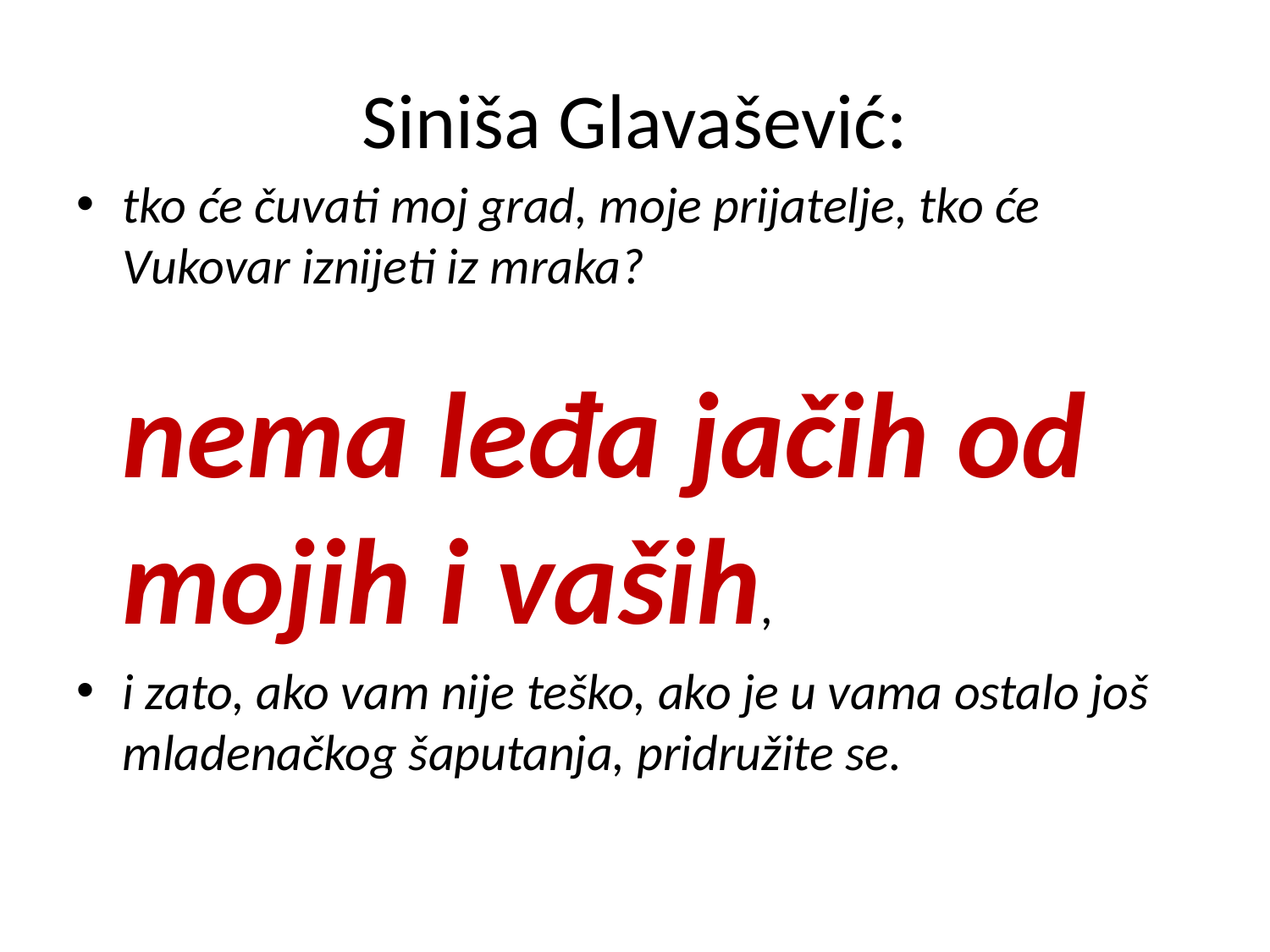

# Siniša Glavašević:
tko će čuvati moj grad, moje prijatelje, tko će Vukovar iznijeti iz mraka?
nema leđa jačih od mojih i vaših,
i zato, ako vam nije teško, ako je u vama ostalo još mladenačkog šaputanja, pridružite se.